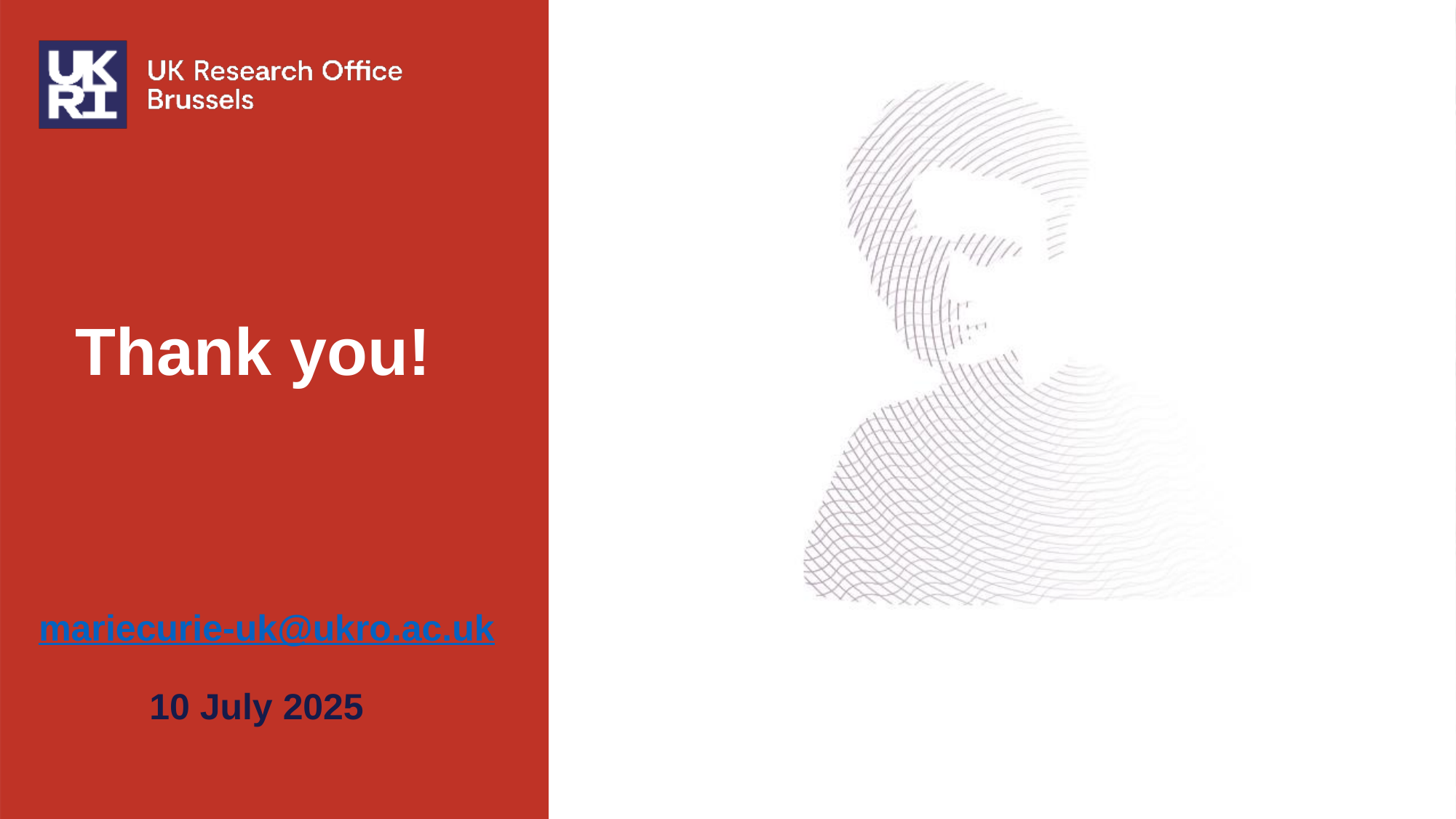

# Thank you!
mariecurie-uk@ukro.ac.uk

10 July 2025